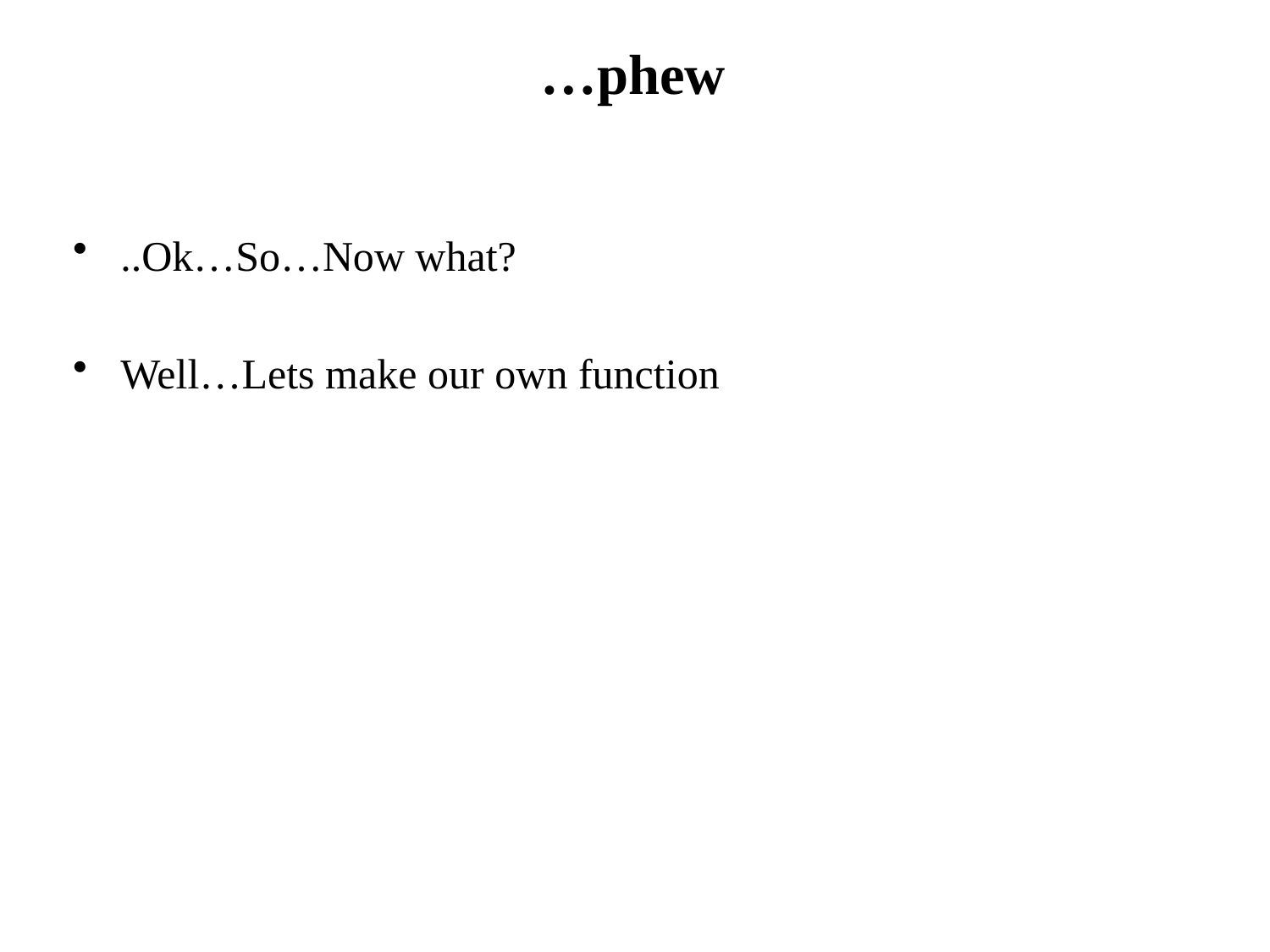

# …phew
..Ok…So…Now what?

Well…Lets make our own function